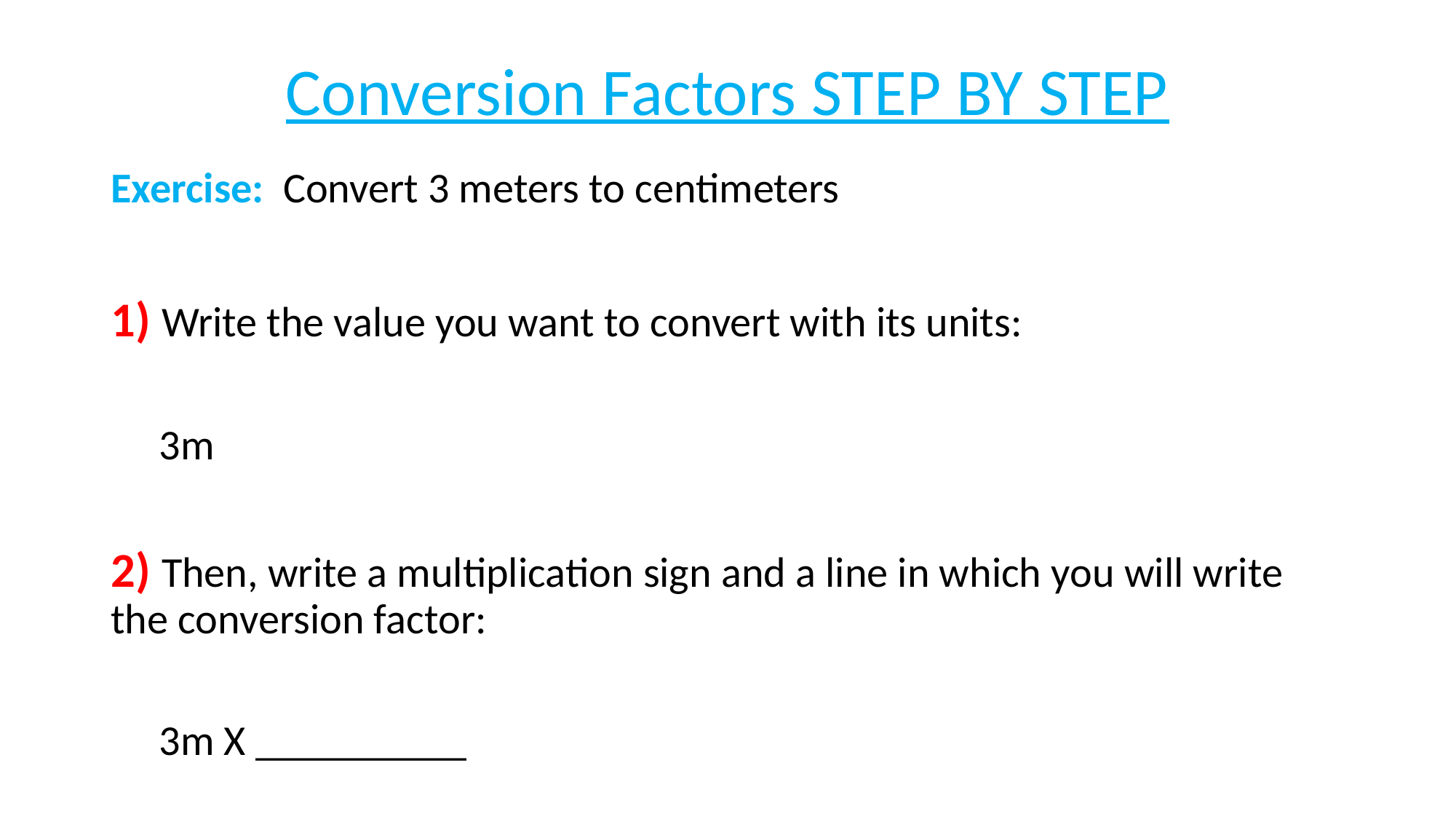

# Conversion Factors STEP BY STEP
Exercise:  Convert 3 meters to centimeters

1) Write the value you want to convert with its units:

     3m

2) Then, write a multiplication sign and a line in which you will write      the conversion factor:

     3m X __________